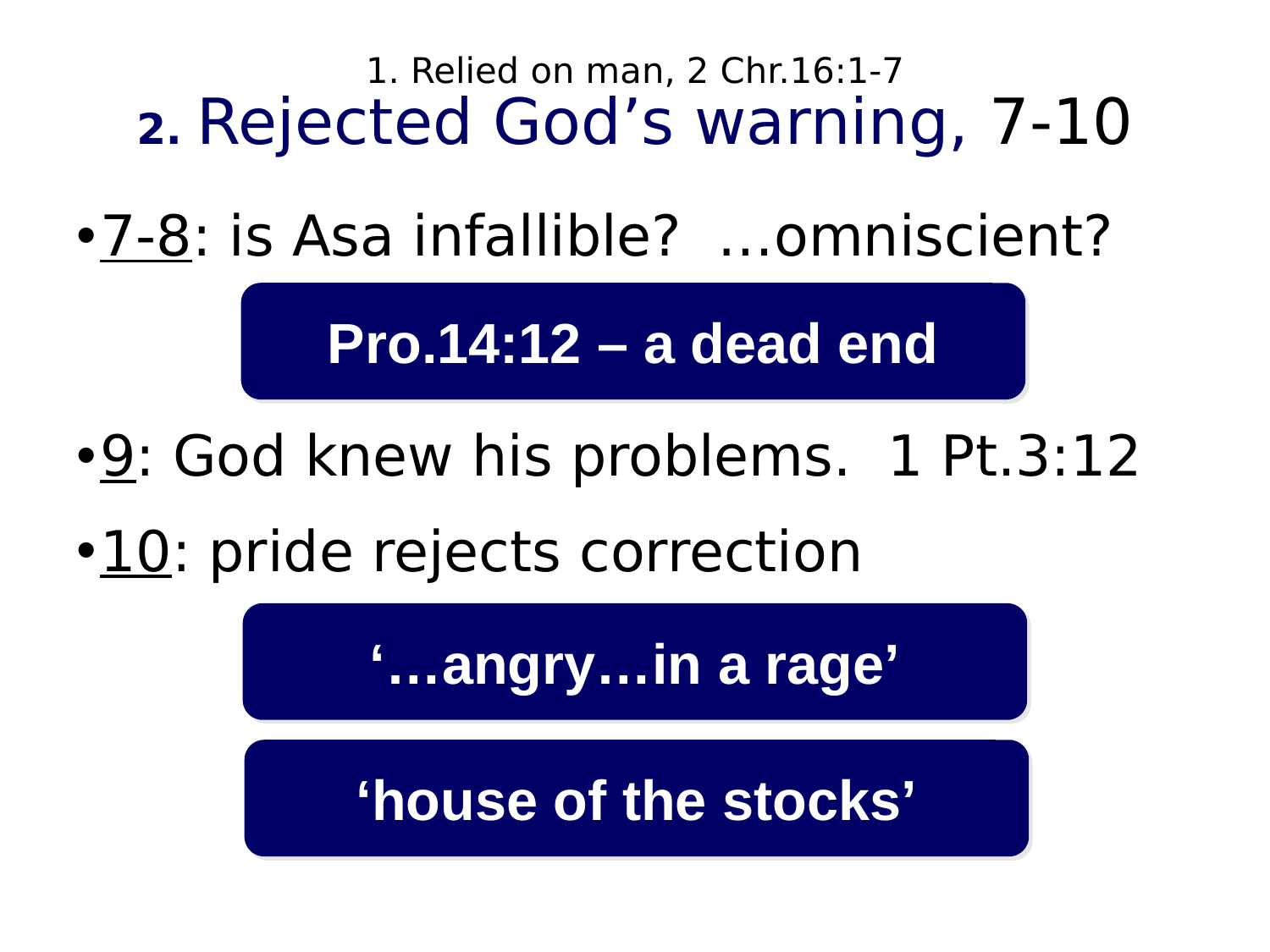

# 1. Relied on man, 2 Chr.16:1-7 2. Rejected God’s warning, 7-10
7-8: is Asa infallible?  …omniscient?

9: God knew his problems.  1 Pt.3:12
10: pride rejects correction
Pro.14:12 – a dead end
‘…angry…in a rage’
‘house of the stocks’